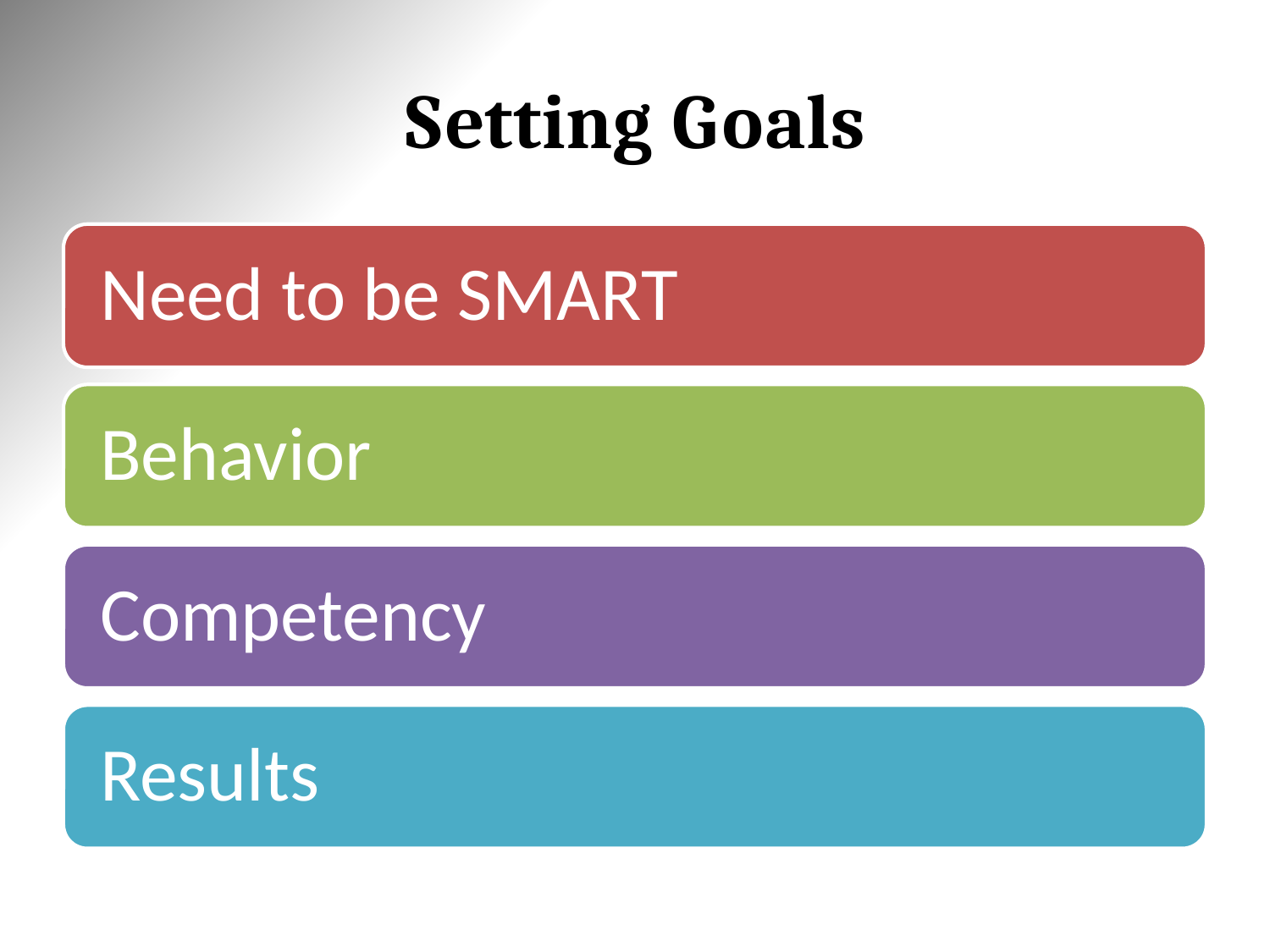

# Setting Goals
Need to be SMART
Behavior
Competency
Results